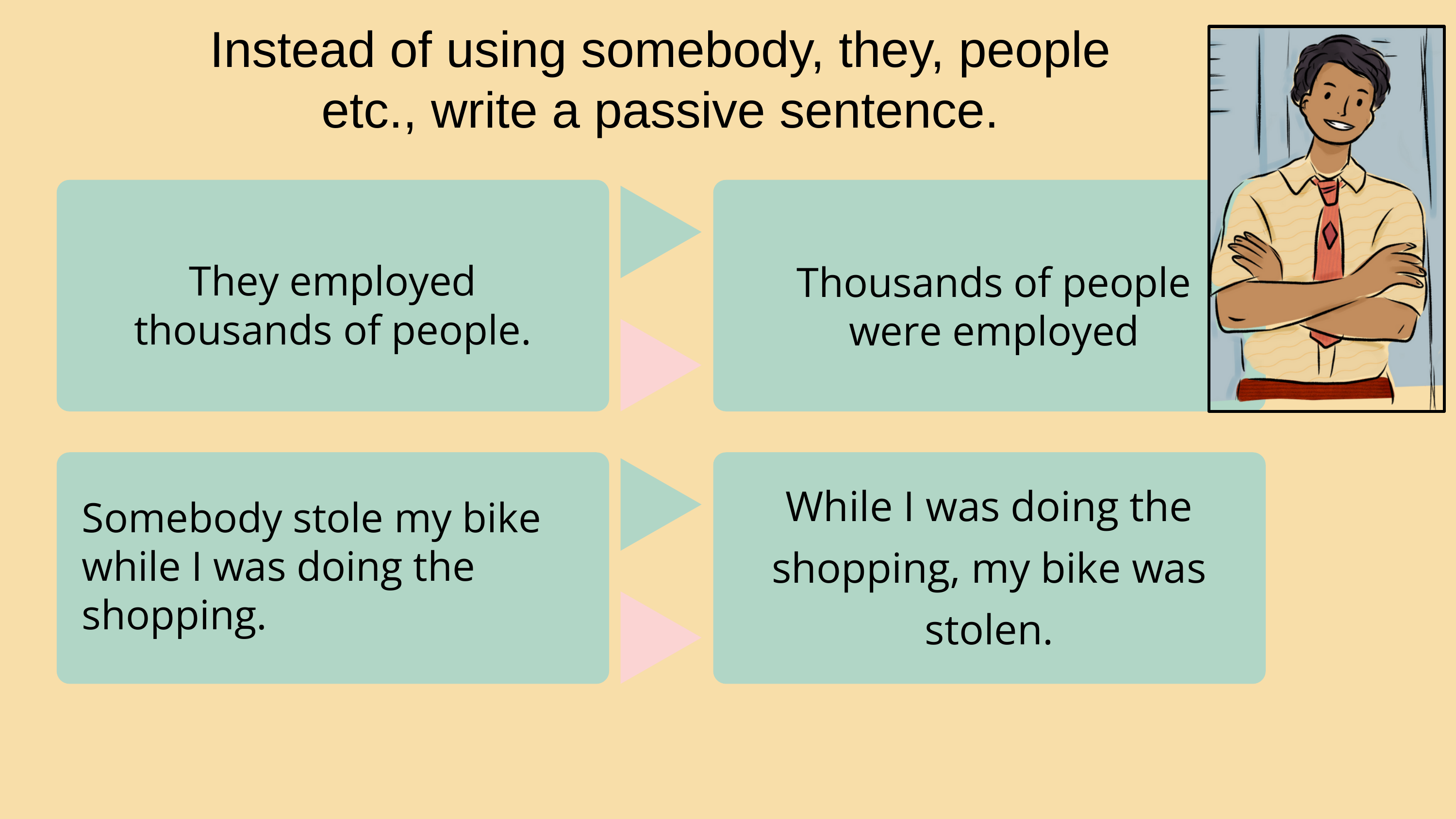

Instead of using somebody, they, people etc., write a passive sentence.

They employed thousands of people.
Thousands of people were employed

While I was doing the shopping, my bike was stolen.
Somebody stole my bike while I was doing the shopping.